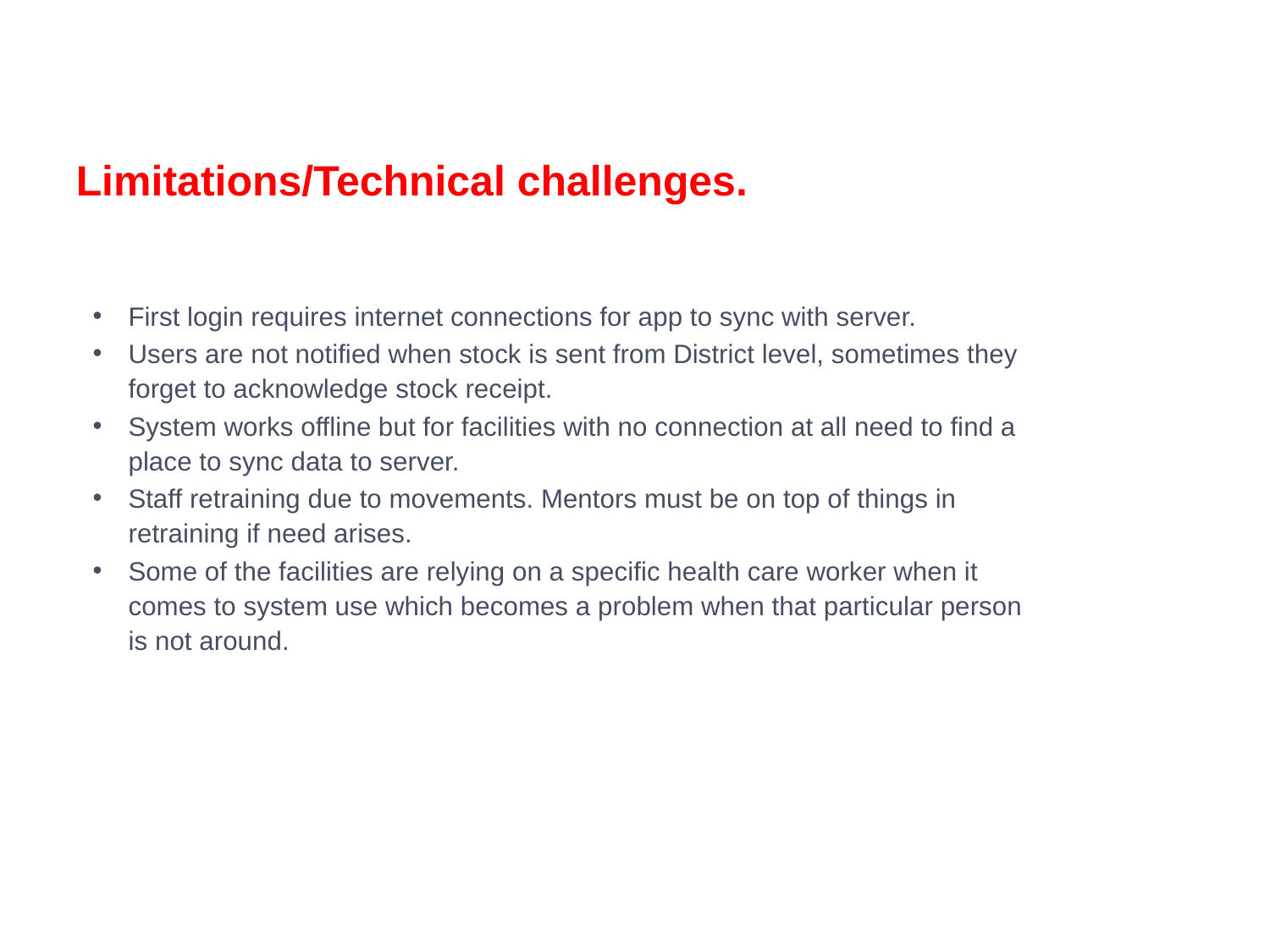

# Limitations/Technical challenges.
First login requires internet connections for app to sync with server.
Users are not notified when stock is sent from District level, sometimes they forget to acknowledge stock receipt.
System works offline but for facilities with no connection at all need to find a place to sync data to server.
Staff retraining due to movements. Mentors must be on top of things in retraining if need arises.
Some of the facilities are relying on a specific health care worker when it comes to system use which becomes a problem when that particular person is not around.